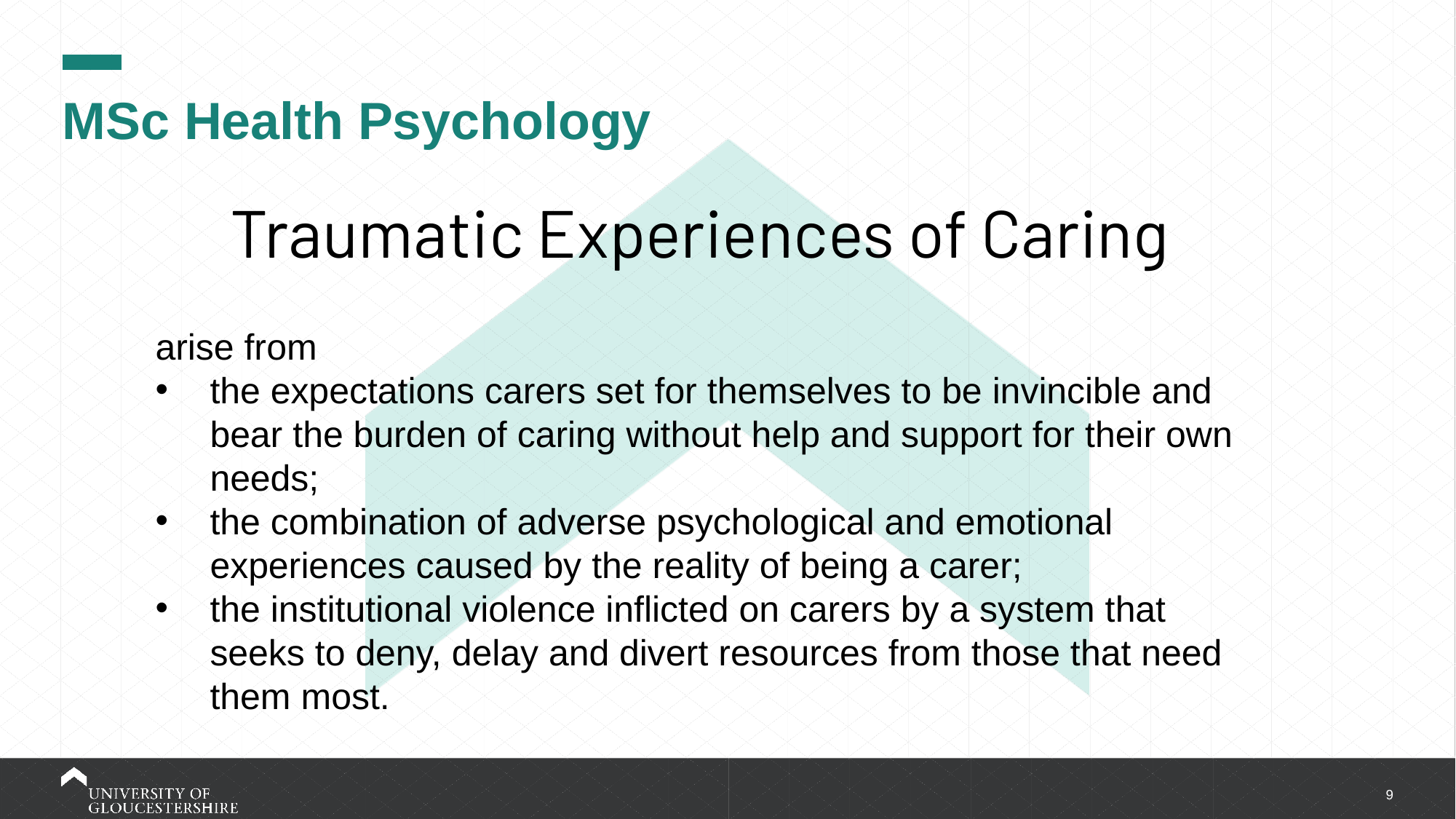

# MSc Health Psychology

Traumatic Experiences of Caring
arise from
the expectations carers set for themselves to be invincible and bear the burden of caring without help and support for their own needs;
the combination of adverse psychological and emotional experiences caused by the reality of being a carer;
the institutional violence inflicted on carers by a system that seeks to deny, delay and divert resources from those that need them most.